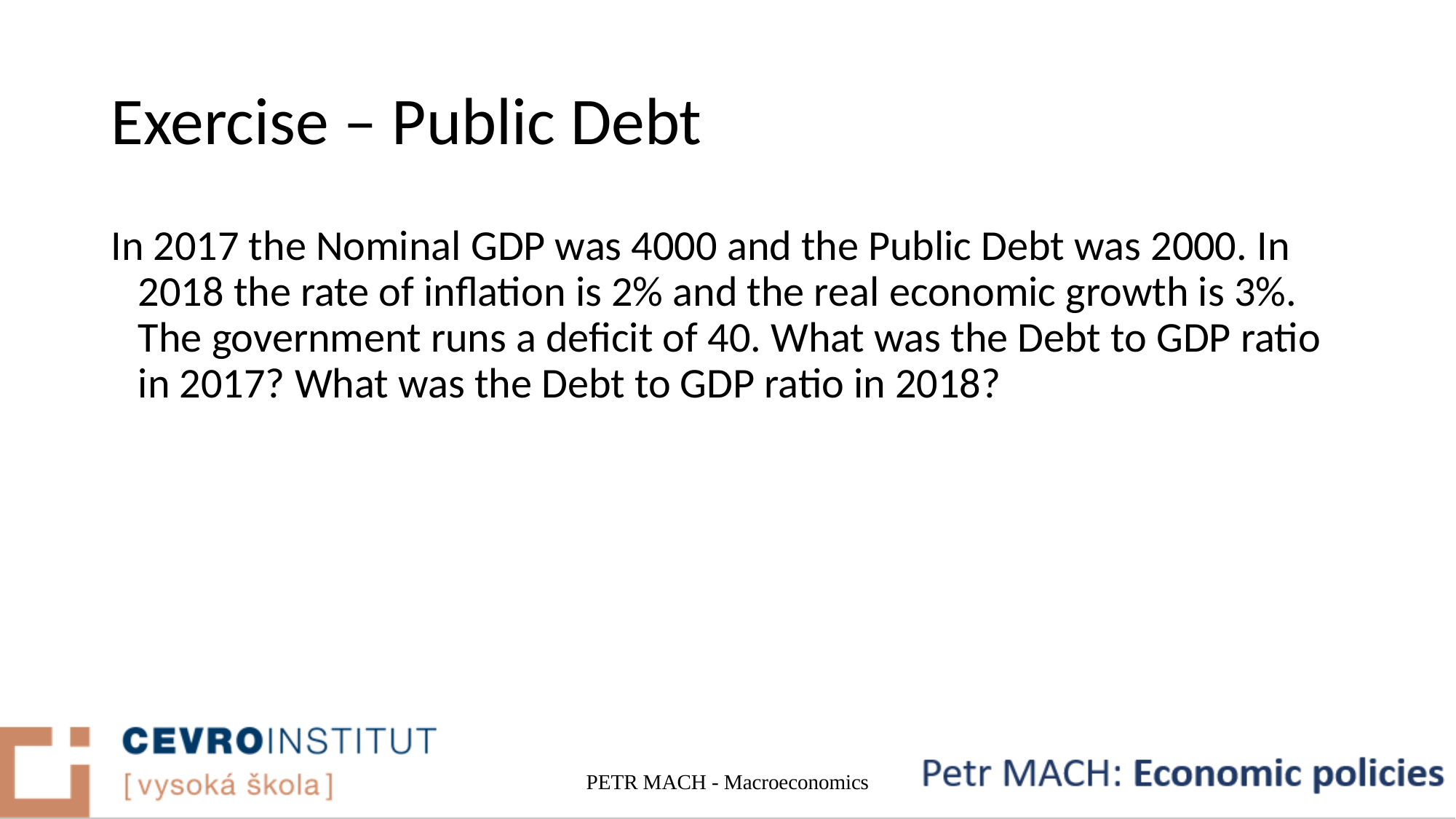

# Exercise – Public Debt
In 2017 the Nominal GDP was 4000 and the Public Debt was 2000. In 2018 the rate of inflation is 2% and the real economic growth is 3%. The government runs a deficit of 40. What was the Debt to GDP ratio in 2017? What was the Debt to GDP ratio in 2018?
PETR MACH - Macroeconomics